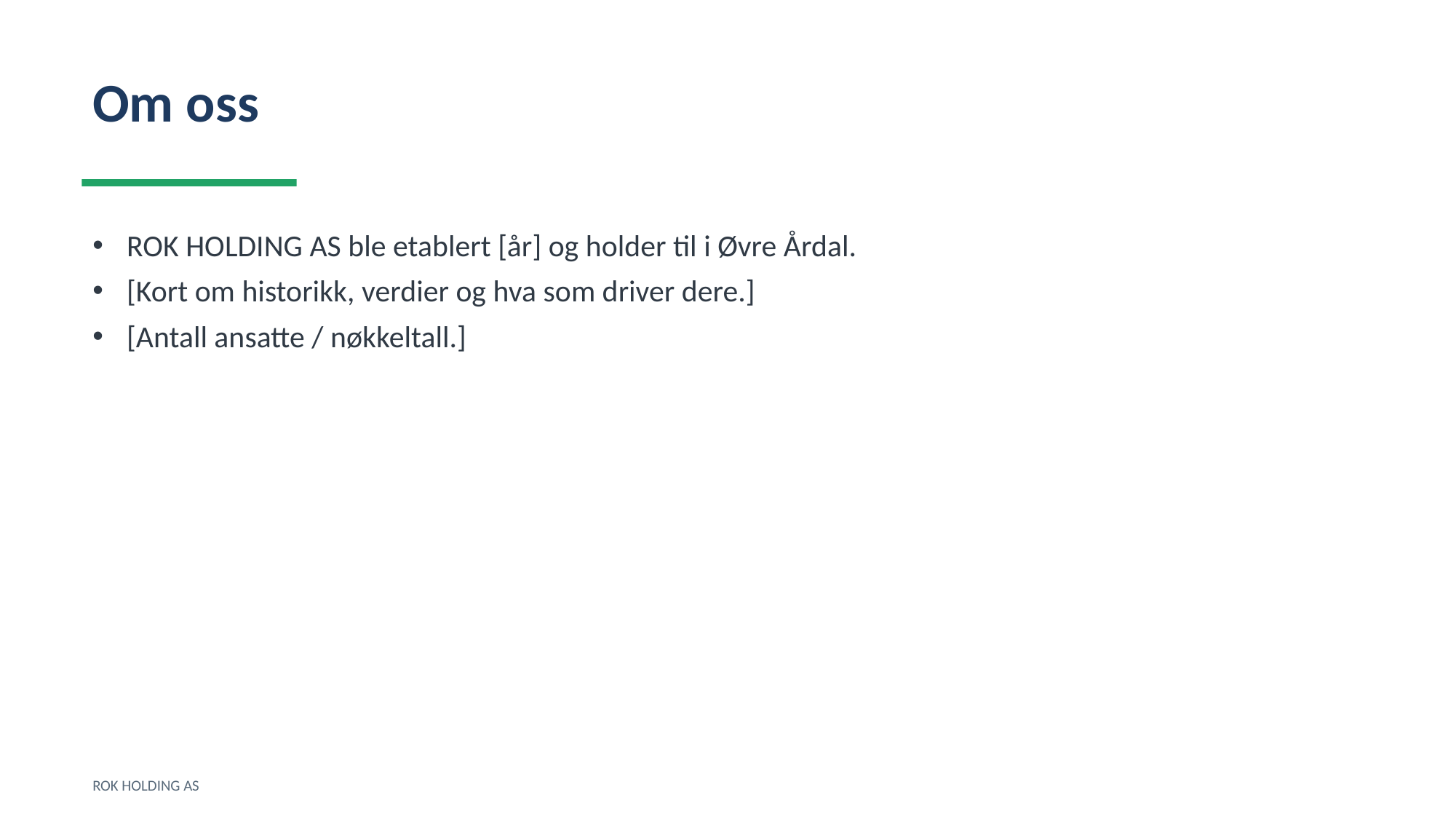

Om oss

ROK HOLDING AS ble etablert [år] og holder til i Øvre Årdal.
[Kort om historikk, verdier og hva som driver dere.]
[Antall ansatte / nøkkeltall.]
ROK HOLDING AS